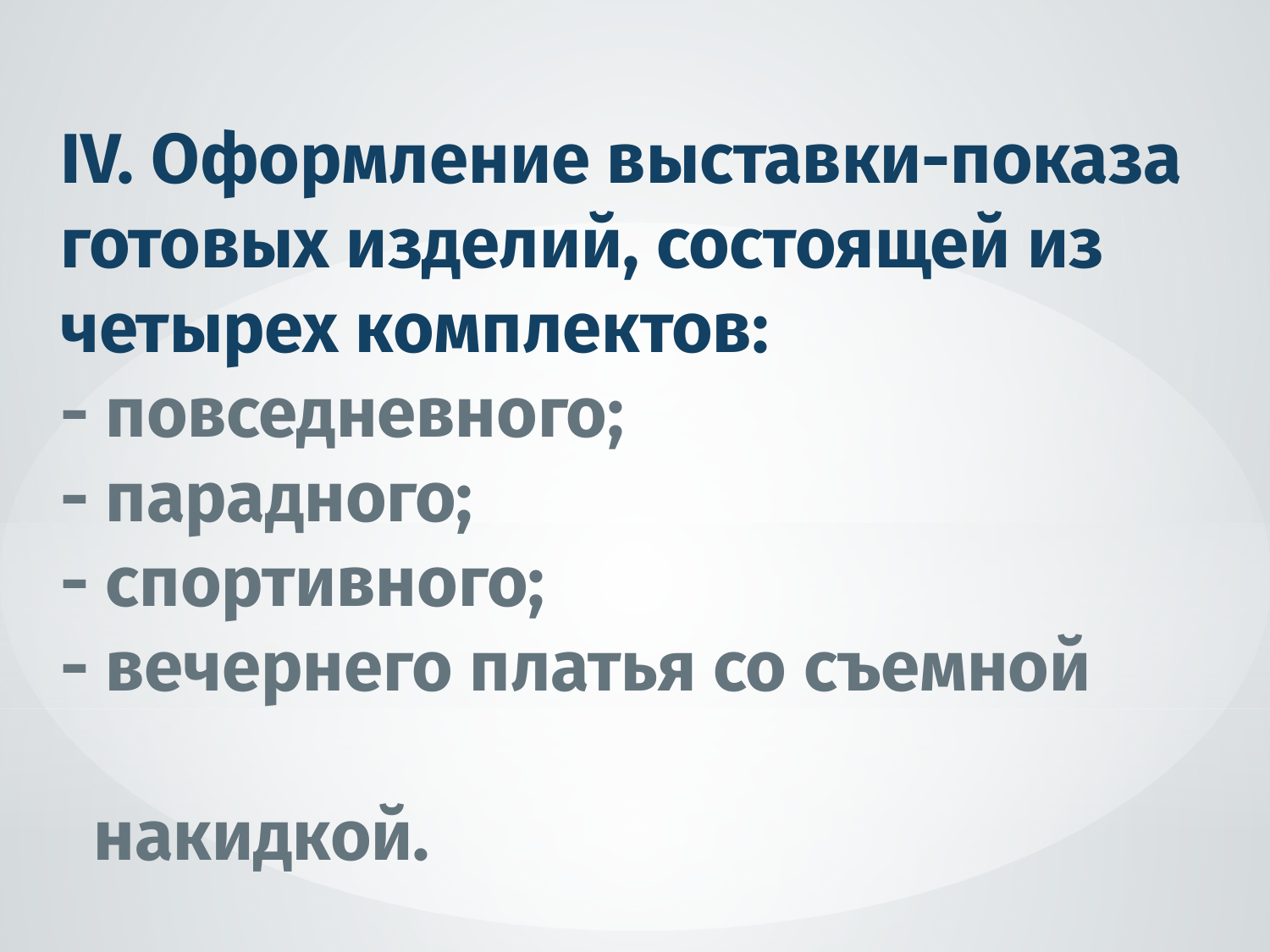

# IV. Оформление выставки-показа готовых изделий, состоящей из четырех комплектов: - повседневного; - парадного; - спортивного; - вечернего платья со съемной накидкой.